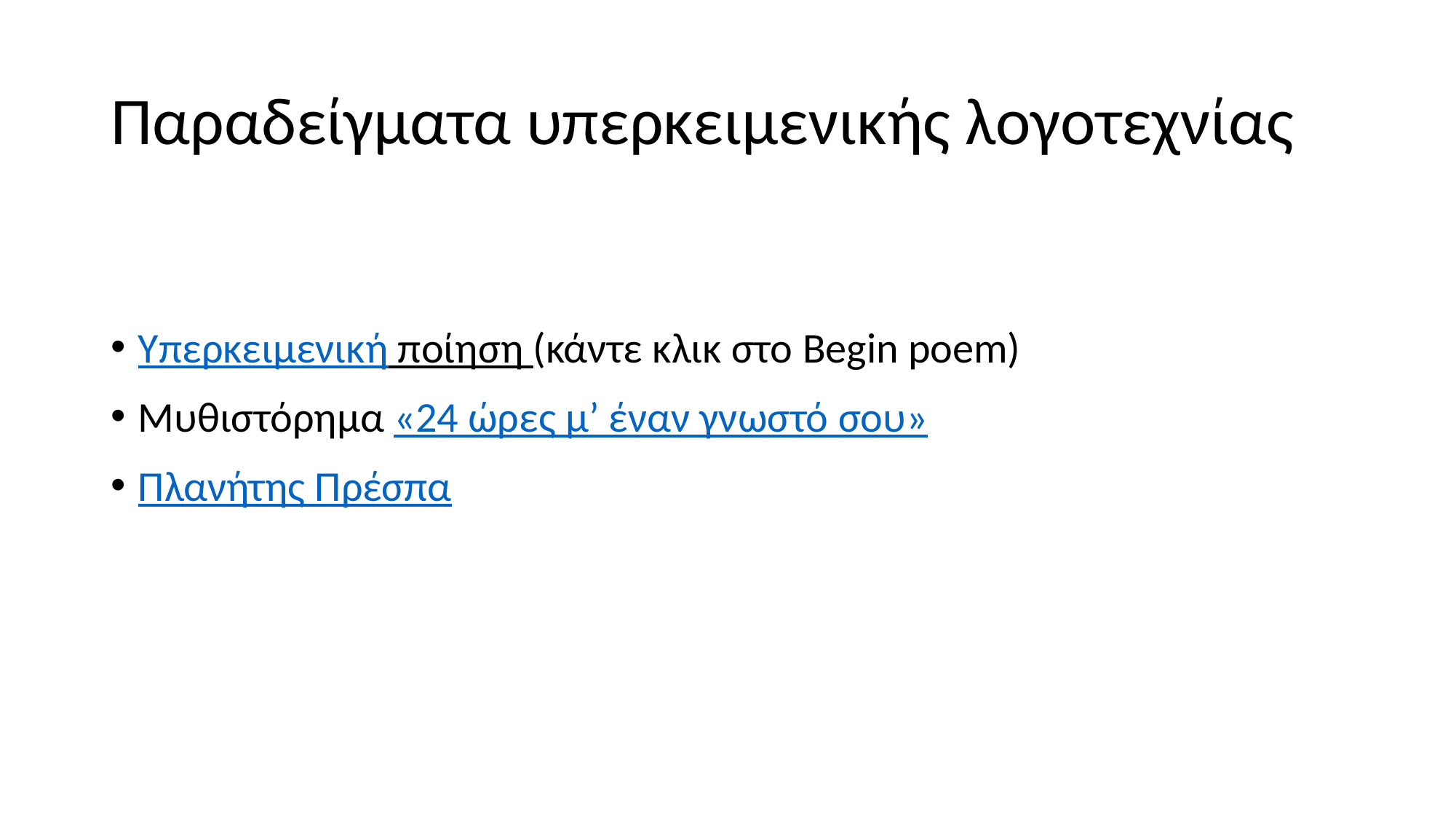

# Παραδείγματα υπερκειμενικής λογοτεχνίας
Υπερκειμενική ποίηση (κάντε κλικ στο Begin poem)
Μυθιστόρημα «24 ώρες μ’ έναν γνωστό σου»
Πλανήτης Πρέσπα